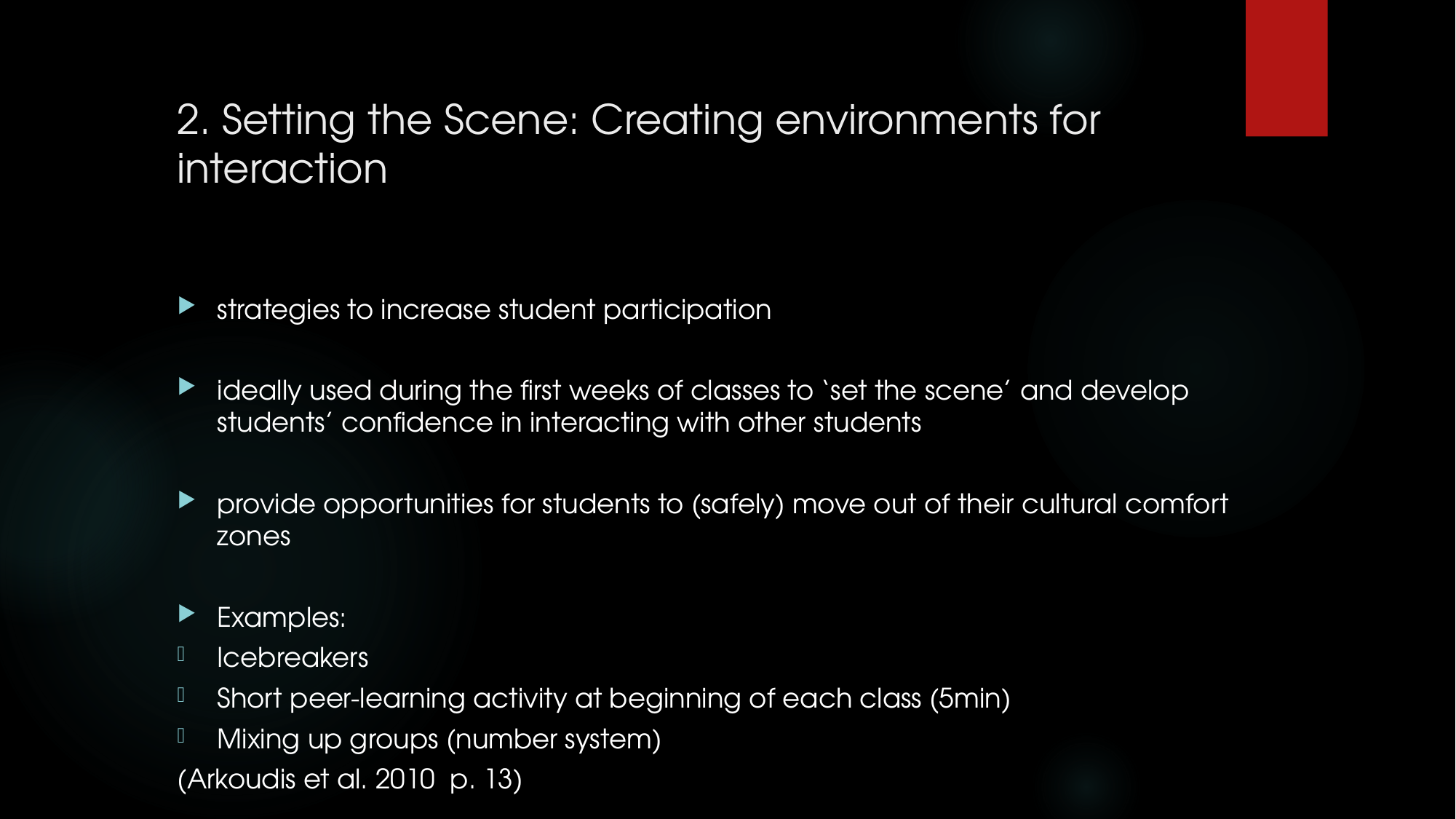

# 2. Setting the Scene: Creating environments for interaction
strategies to increase student participation

ideally used during the first weeks of classes to ‘set the scene’ and develop students’ confidence in interacting with other students

provide opportunities for students to (safely) move out of their cultural comfort zones

Examples:
Icebreakers
Short peer-learning activity at beginning of each class (5min)
Mixing up groups (number system)
(Arkoudis et al. 2010  p. 13)